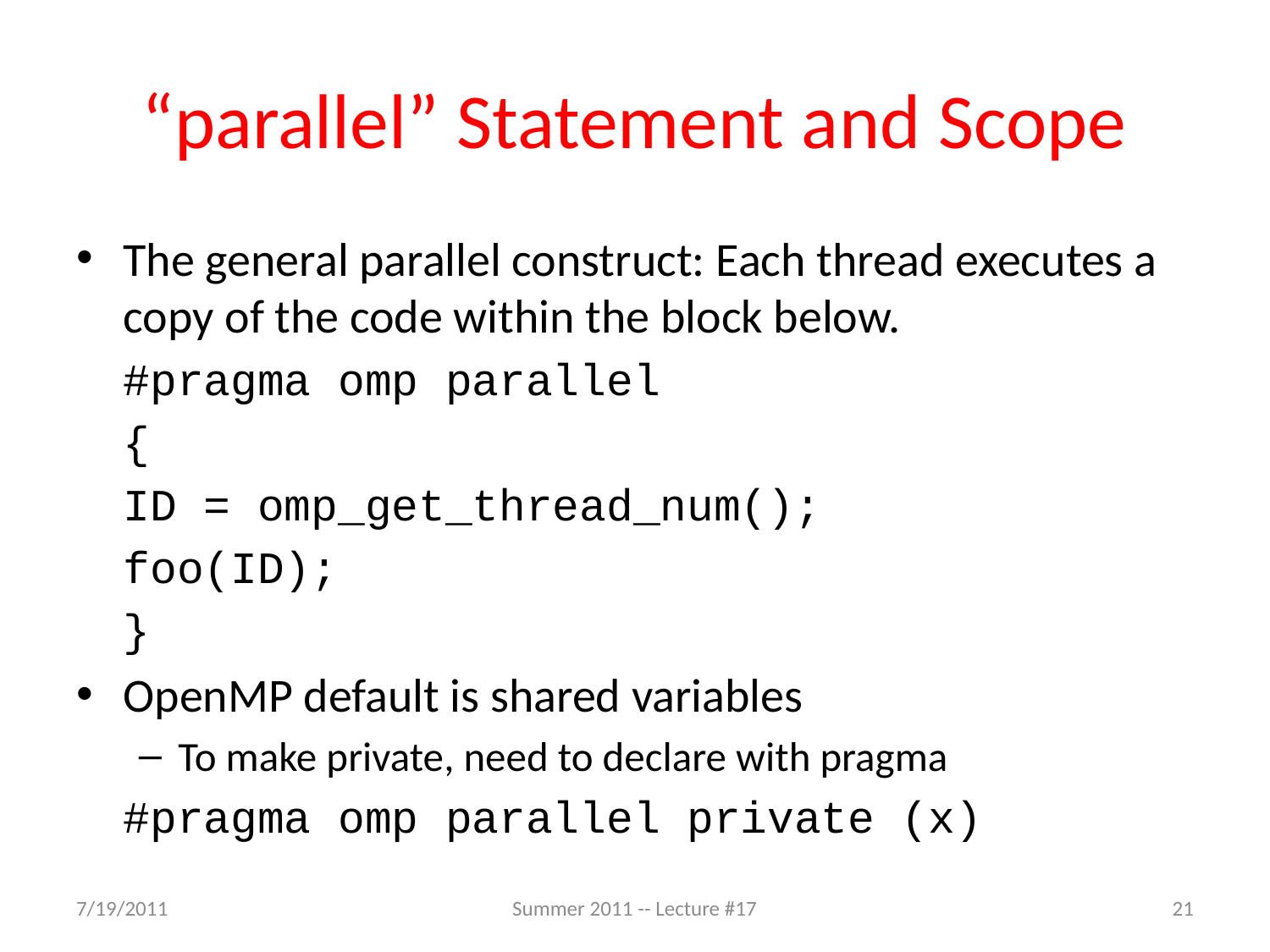

# “parallel” Statement and Scope
The general parallel construct: Each thread executes a copy of the code within the block below.
	#pragma omp parallel
	{
			ID = omp_get_thread_num();
			foo(ID);
	}
OpenMP default is shared variables
To make private, need to declare with pragma
	#pragma omp parallel private (x)
7/19/2011
Summer 2011 -- Lecture #17
21